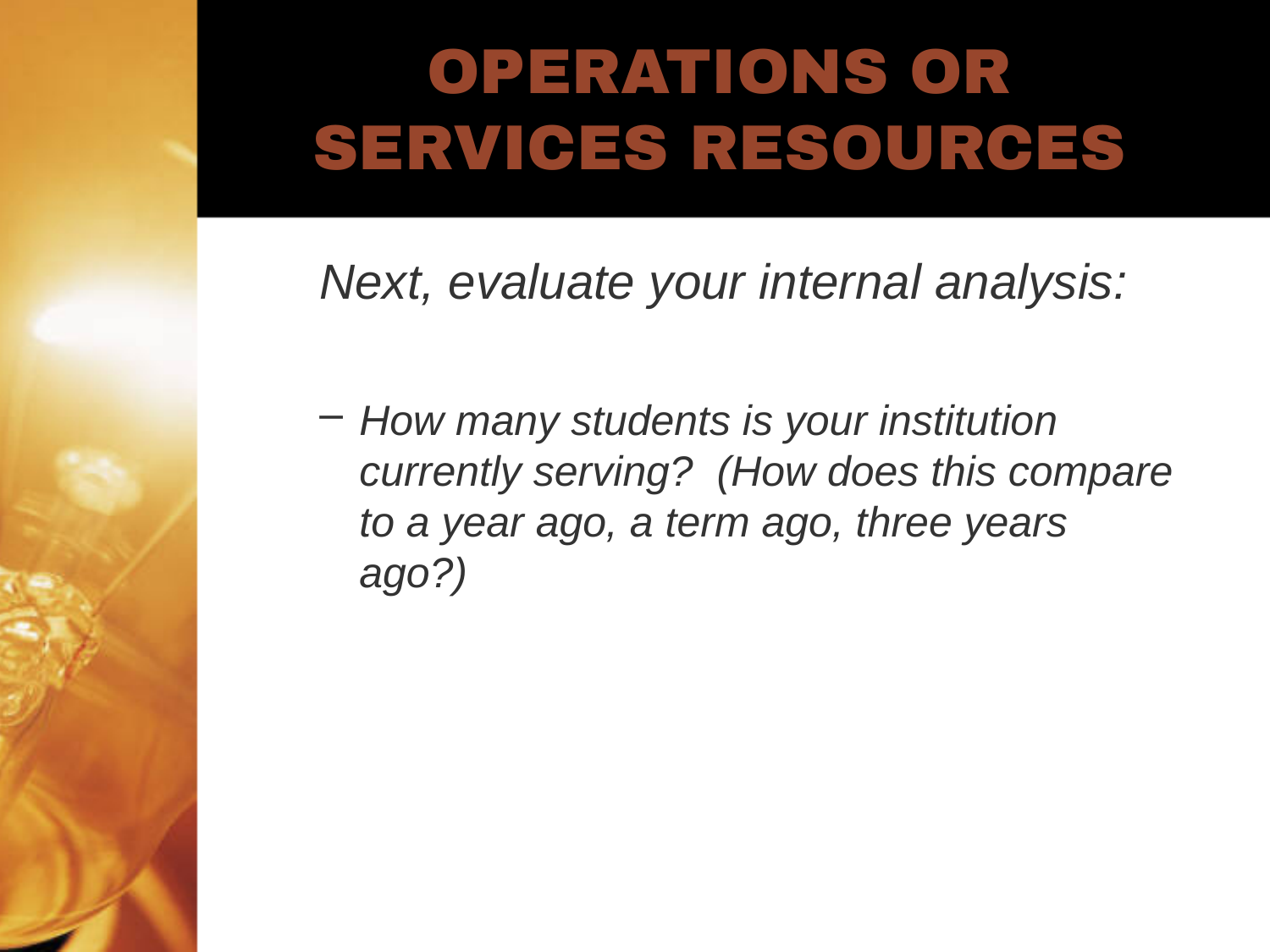

# OPERATIONS OR SERVICES RESOURCES
Next, evaluate your internal analysis:

How many students is your institution currently serving?  (How does this compare to a year ago, a term ago, three years ago?)